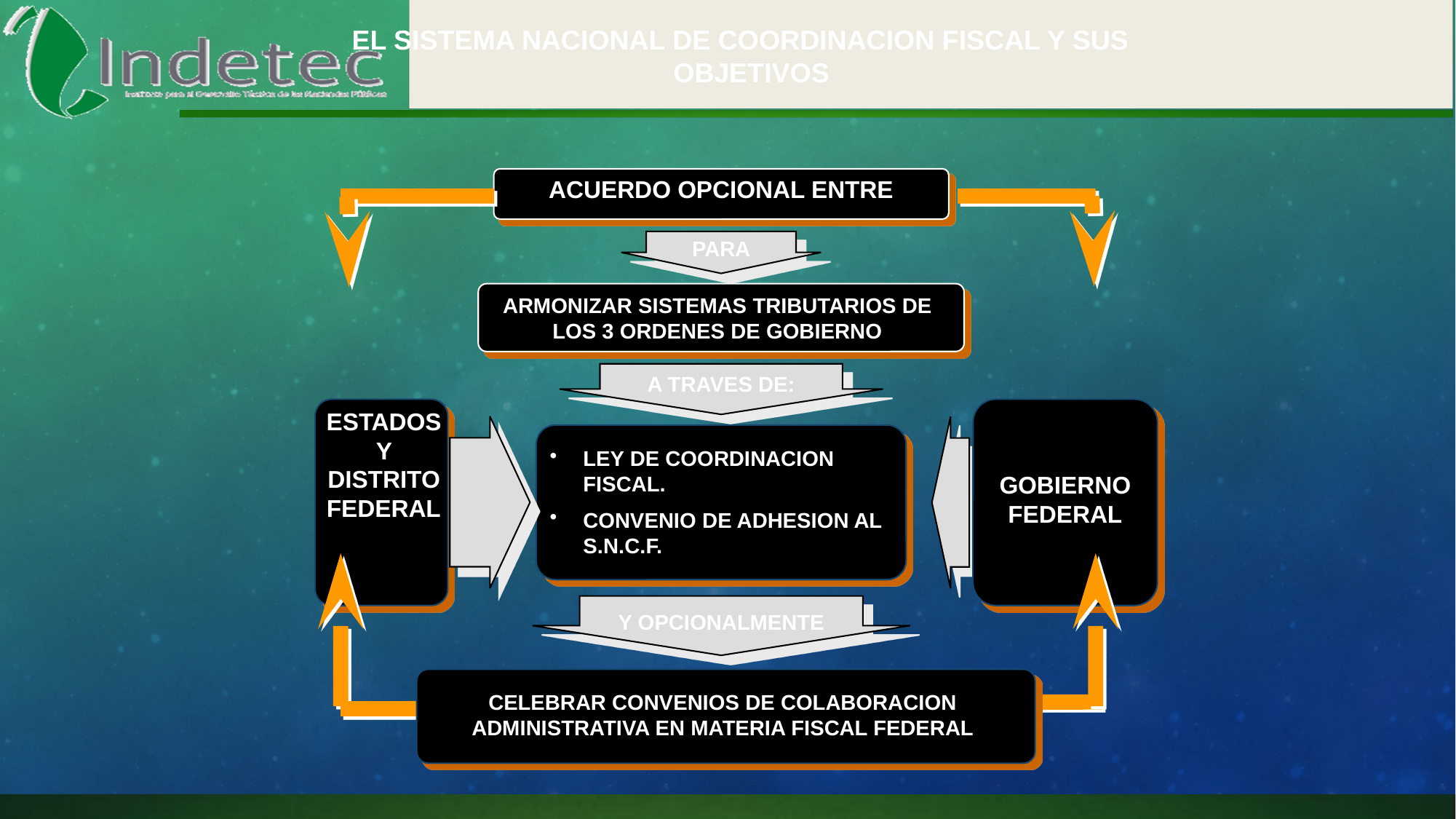

EL SISTEMA NACIONAL DE COORDINACION FISCAL Y SUS OBJETIVOS

ACUERDO OPCIONAL ENTRE

PARA

ARMONIZAR SISTEMAS TRIBUTARIOS DE LOS 3 ORDENES DE GOBIERNO

A TRAVES DE:

GOBIERNO FEDERAL
ESTADOS Y DISTRITO FEDERAL

LEY DE COORDINACION FISCAL.
CONVENIO DE ADHESION AL S.N.C.F.

Y OPCIONALMENTE

CELEBRAR CONVENIOS DE COLABORACION ADMINISTRATIVA EN MATERIA FISCAL FEDERAL